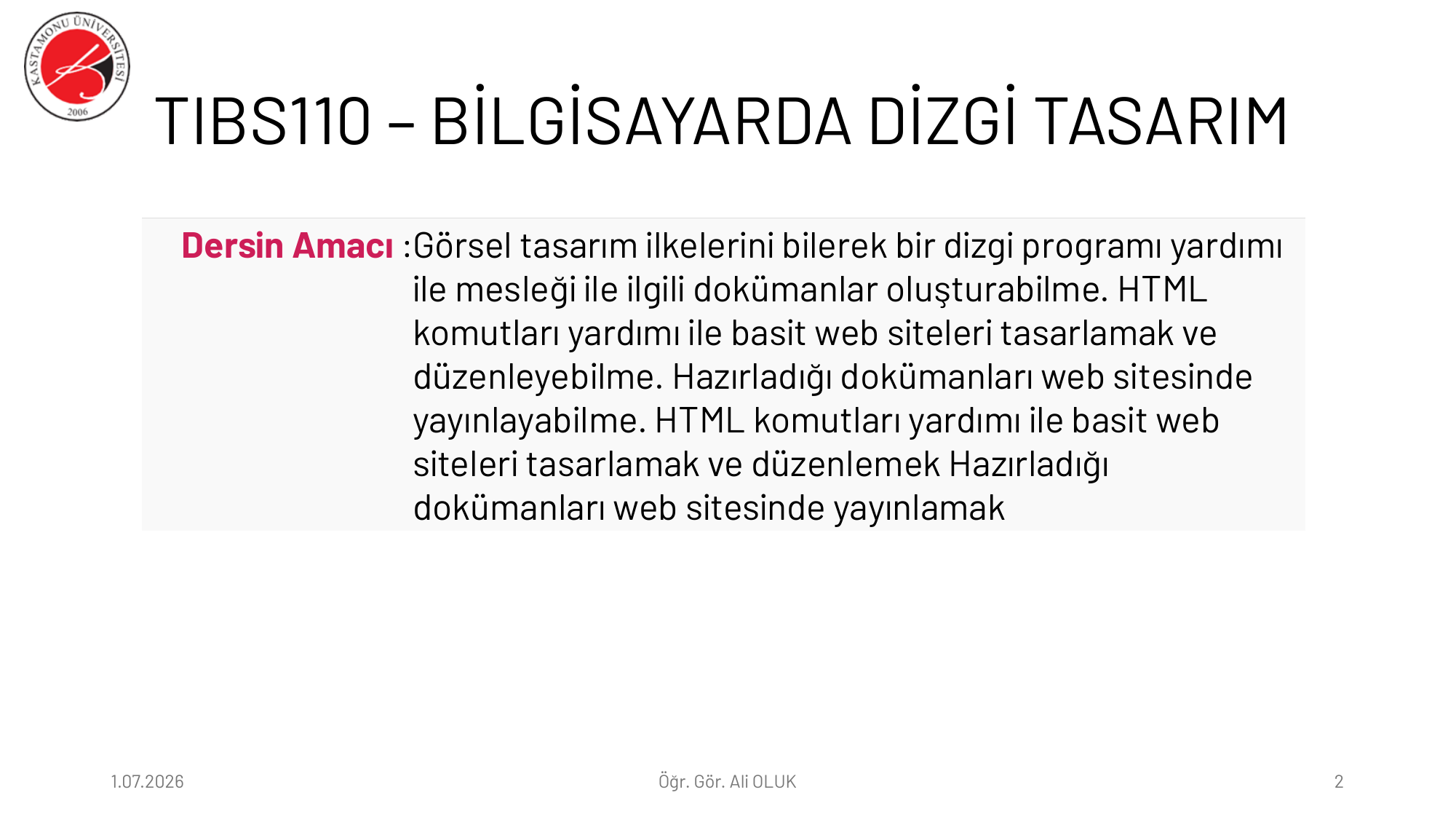

# TIBS110 – BİLGİSAYARDA DİZGİ TASARIM
| Dersin Amacı | : | Görsel tasarım ilkelerini bilerek bir dizgi programı yardımı ile mesleği ile ilgili dokümanlar oluşturabilme. HTML komutları yardımı ile basit web siteleri tasarlamak ve düzenleyebilme. Hazırladığı dokümanları web sitesinde yayınlayabilme. HTML komutları yardımı ile basit web siteleri tasarlamak ve düzenlemek Hazırladığı dokümanları web sitesinde yayınlamak |
| --- | --- | --- |
1.07.2026
Öğr. Gör. Ali OLUK
2